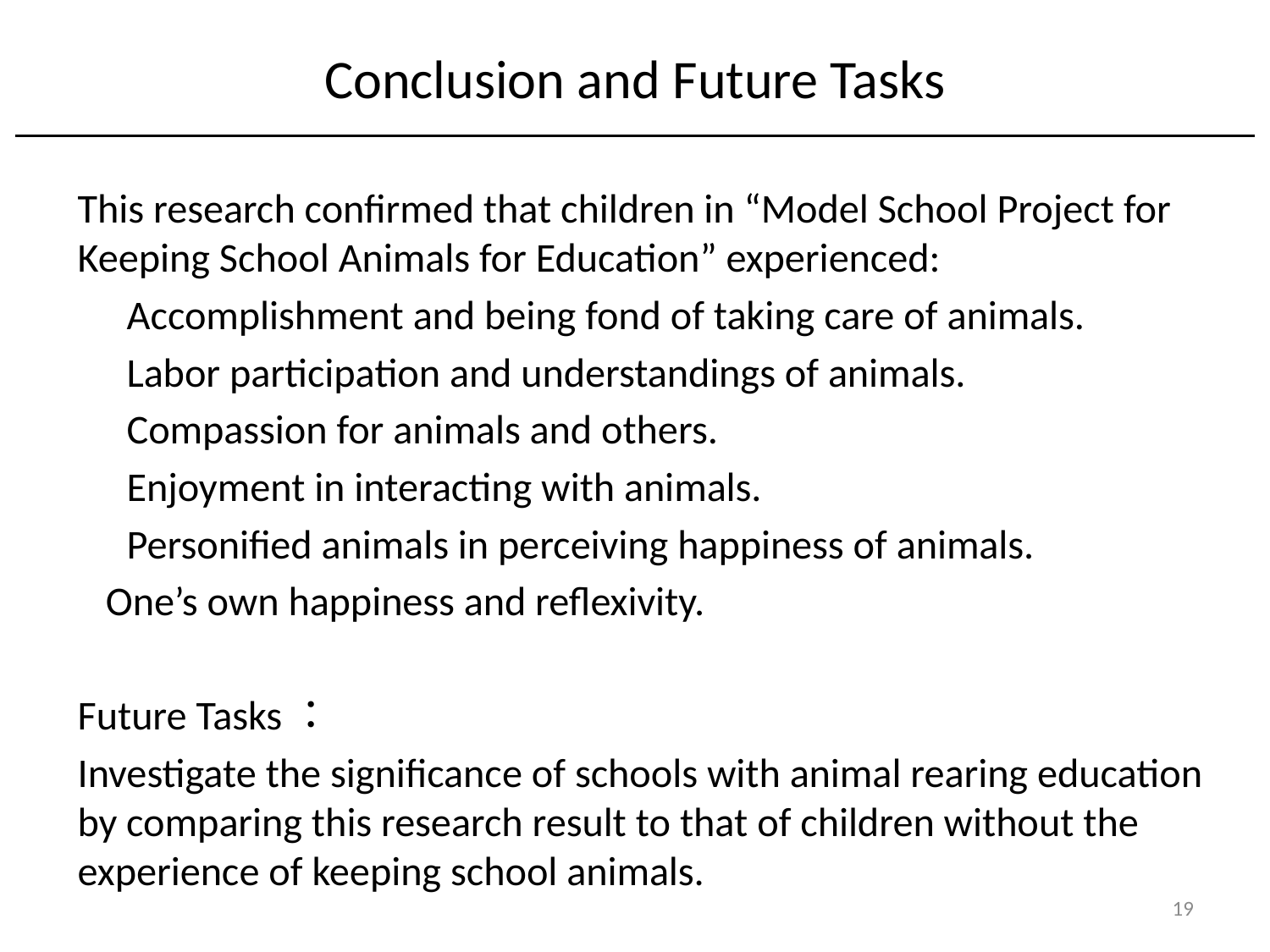

# Conclusion and Future Tasks
This research confirmed that children in “Model School Project for Keeping School Animals for Education” experienced:
　Accomplishment and being fond of taking care of animals.
　Labor participation and understandings of animals.
　Compassion for animals and others.
　Enjoyment in interacting with animals.
　Personified animals in perceiving happiness of animals.
   One’s own happiness and reflexivity.

Future Tasks：
Investigate the significance of schools with animal rearing education by comparing this research result to that of children without the experience of keeping school animals.
19